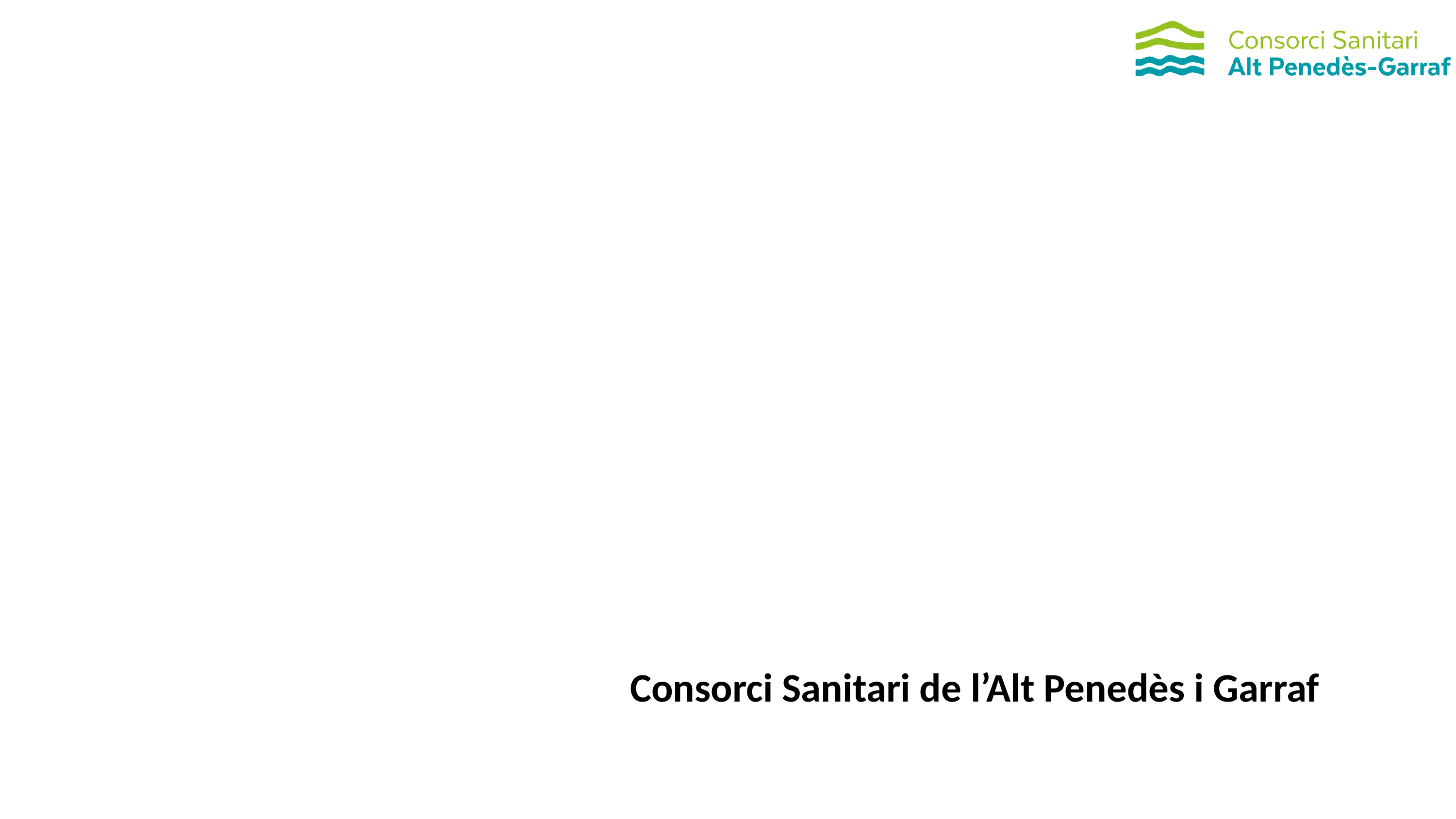

Consorci Sanitari de l’Alt Penedès i Garraf